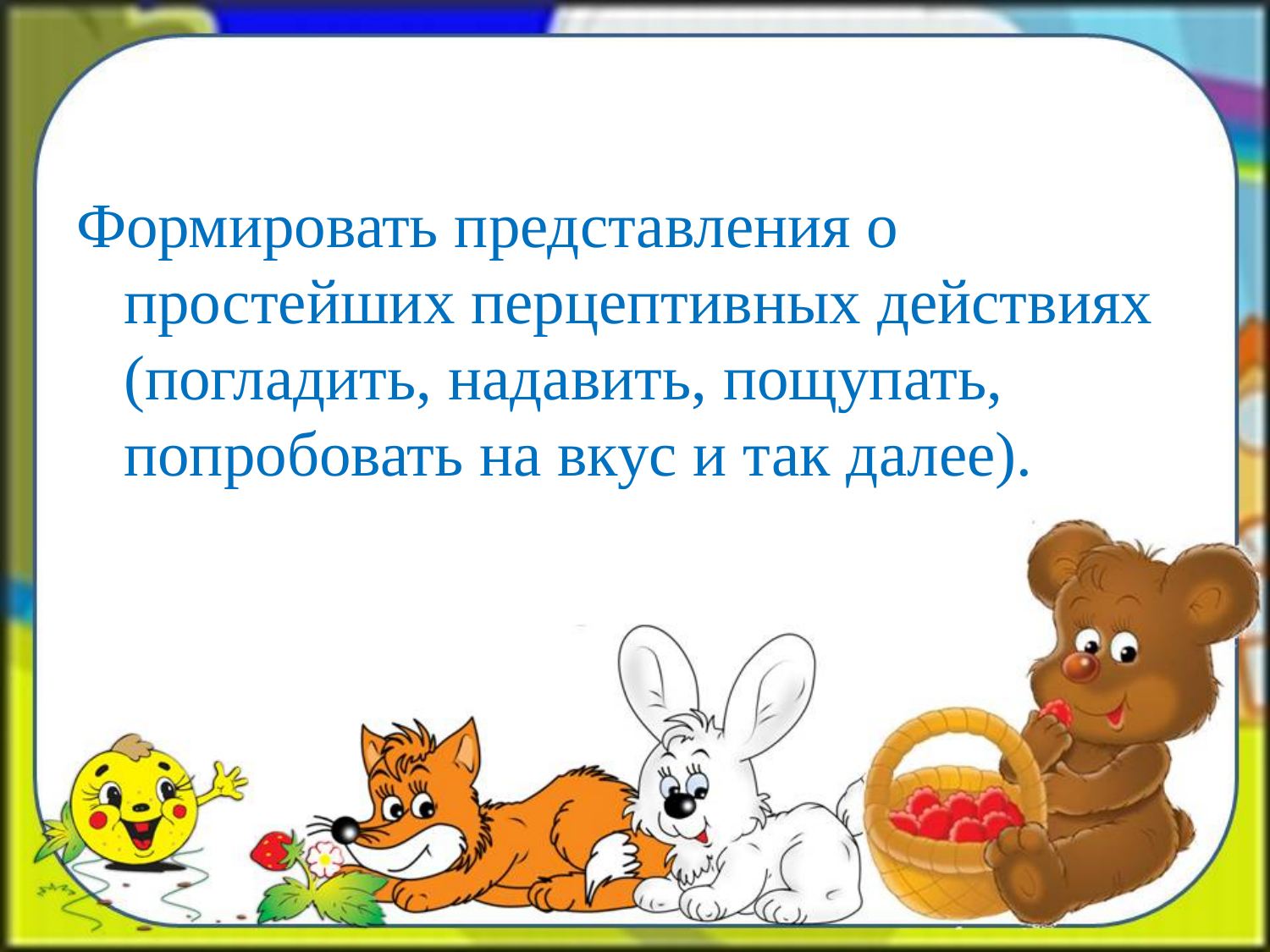

#

Формировать представления о простейших перцептивных действиях (погладить, надавить, пощупать, попробовать на вкус и так далее).